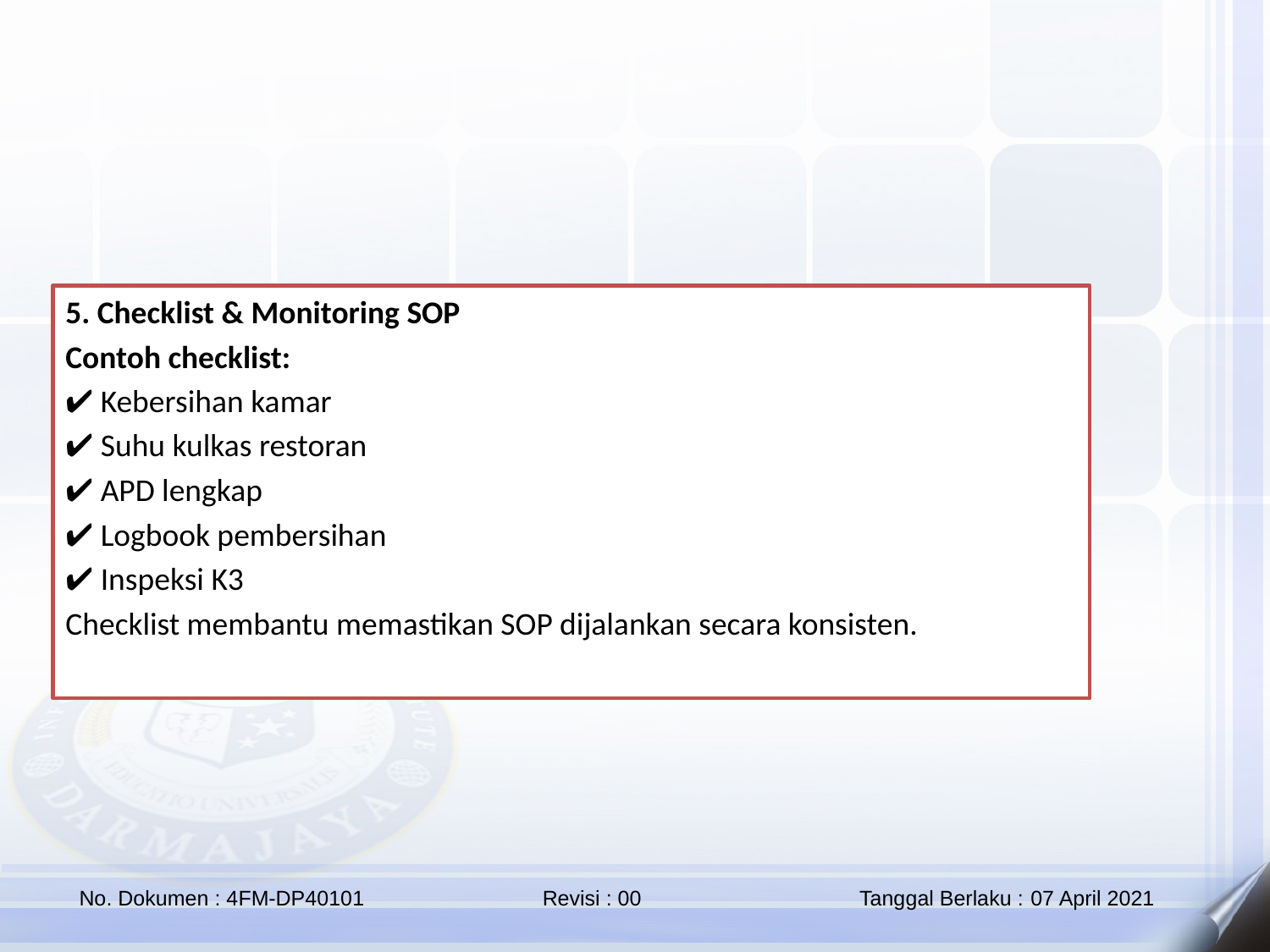

5. Checklist & Monitoring SOP
Contoh checklist:
✔ Kebersihan kamar
✔ Suhu kulkas restoran
✔ APD lengkap
✔ Logbook pembersihan
✔ Inspeksi K3
Checklist membantu memastikan SOP dijalankan secara konsisten.